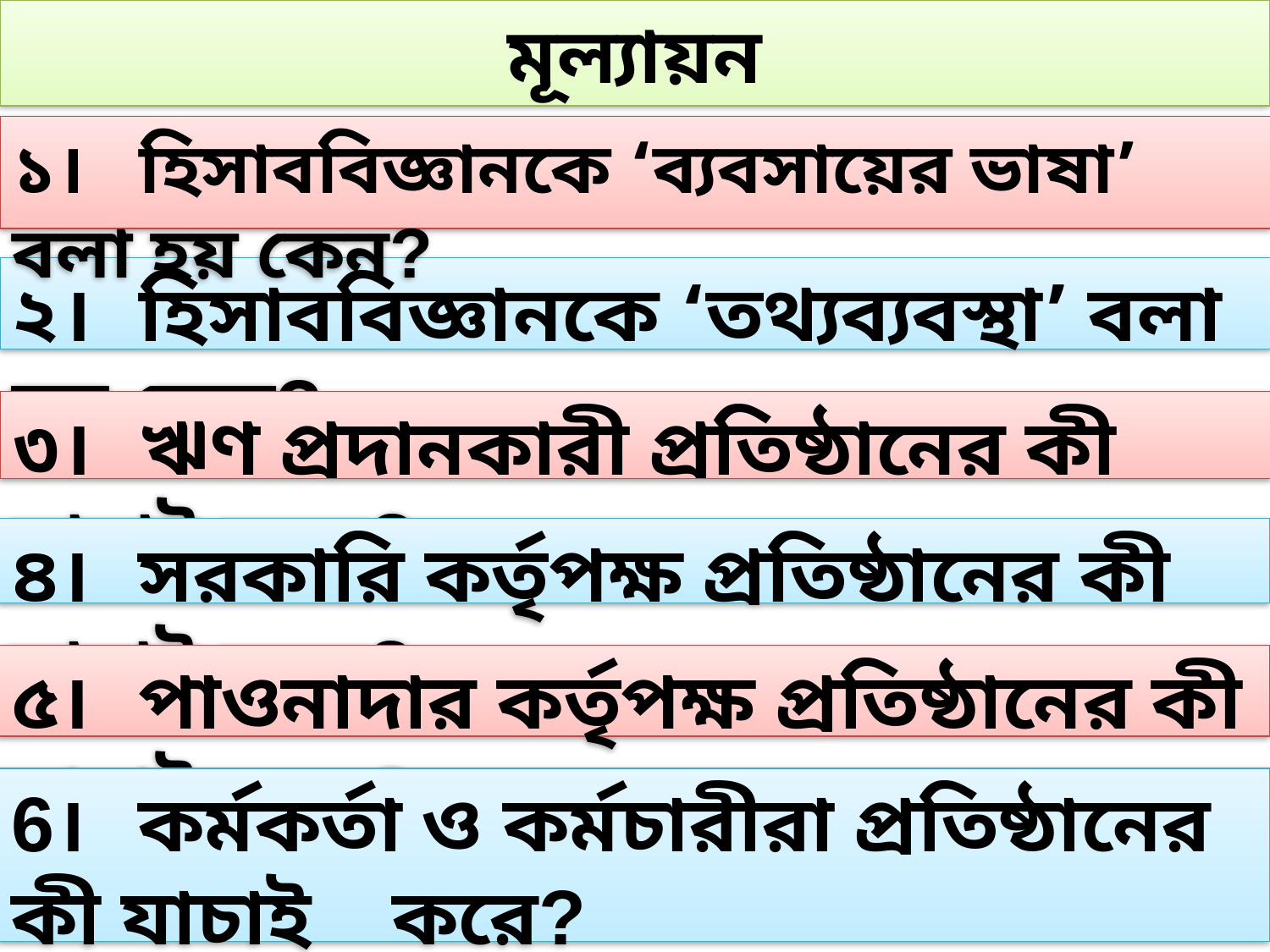

# মূল্যায়ন
১। 	হিসাববিজ্ঞানকে ‘ব্যবসায়ের ভাষা’ বলা হয় কেন?
২। 	হিসাববিজ্ঞানকে ‘তথ্যব্যবস্থা’ বলা হয় কেন?
৩। 	ঋণ প্রদানকারী প্রতিষ্ঠানের কী যাচাই করে?
৪। 	সরকারি কর্তৃপক্ষ প্রতিষ্ঠানের কী যাচাই করে?
৫। 	পাওনাদার কর্তৃপক্ষ প্রতিষ্ঠানের কী যাচাই করে?
6। 	কর্মকর্তা ও কর্মচারীরা প্রতিষ্ঠানের কী যাচাই 	করে?